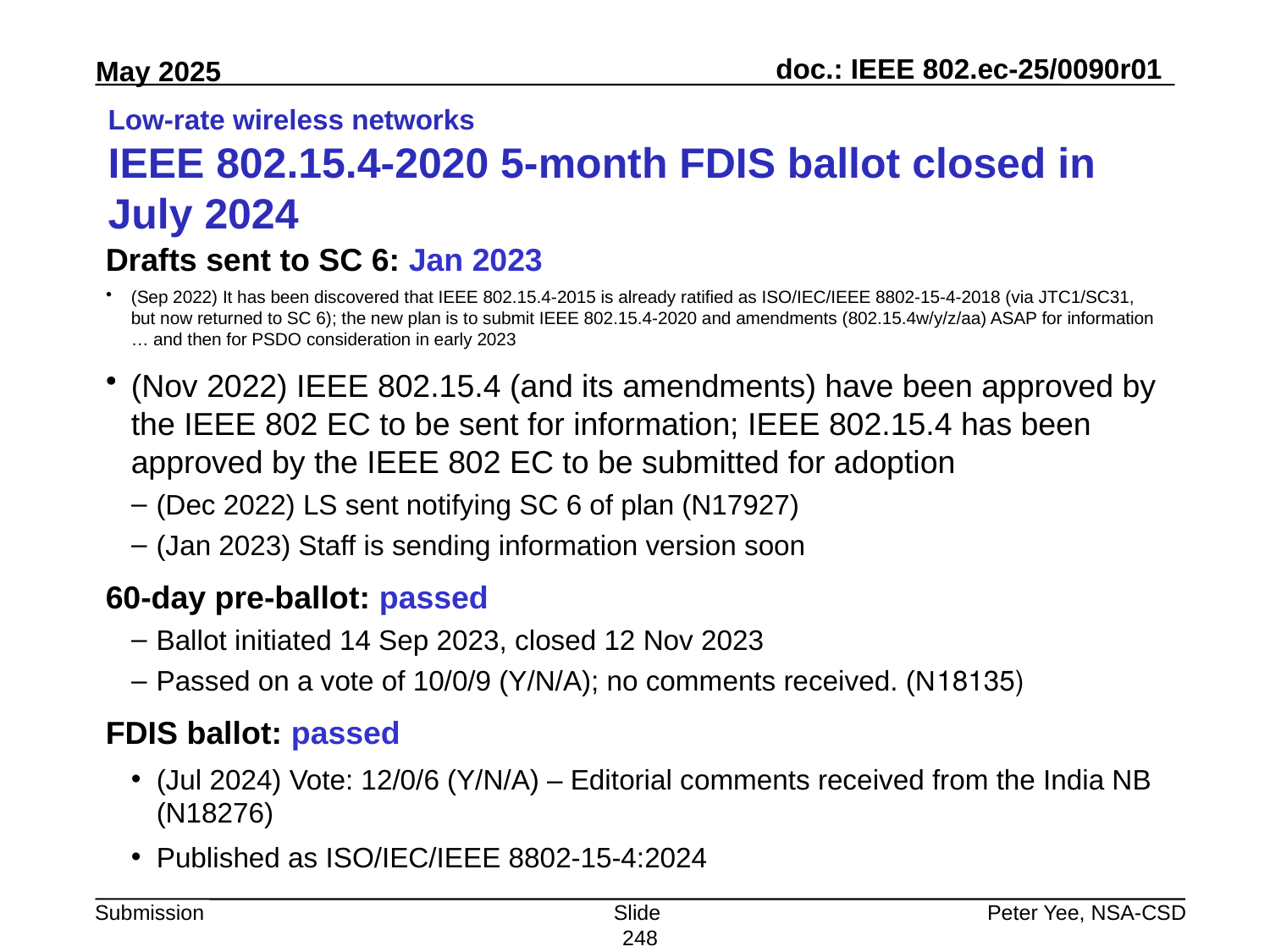

# Low-rate wireless networks IEEE 802.15.4-2020 5-month FDIS ballot closed in July 2024
Drafts sent to SC 6: Jan 2023
(Sep 2022) It has been discovered that IEEE 802.15.4-2015 is already ratified as ISO/IEC/IEEE 8802-15-4-2018 (via JTC1/SC31, but now returned to SC 6); the new plan is to submit IEEE 802.15.4-2020 and amendments (802.15.4w/y/z/aa) ASAP for information … and then for PSDO consideration in early 2023
(Nov 2022) IEEE 802.15.4 (and its amendments) have been approved by the IEEE 802 EC to be sent for information; IEEE 802.15.4 has been approved by the IEEE 802 EC to be submitted for adoption
(Dec 2022) LS sent notifying SC 6 of plan (N17927)
(Jan 2023) Staff is sending information version soon
60-day pre-ballot: passed
Ballot initiated 14 Sep 2023, closed 12 Nov 2023
Passed on a vote of 10/0/9 (Y/N/A); no comments received. (N18135)
FDIS ballot: passed
(Jul 2024) Vote: 12/0/6 (Y/N/A) – Editorial comments received from the India NB (N18276)
Published as ISO/IEC/IEEE 8802-15-4:2024

Slide 248
Peter Yee, NSA-CSD